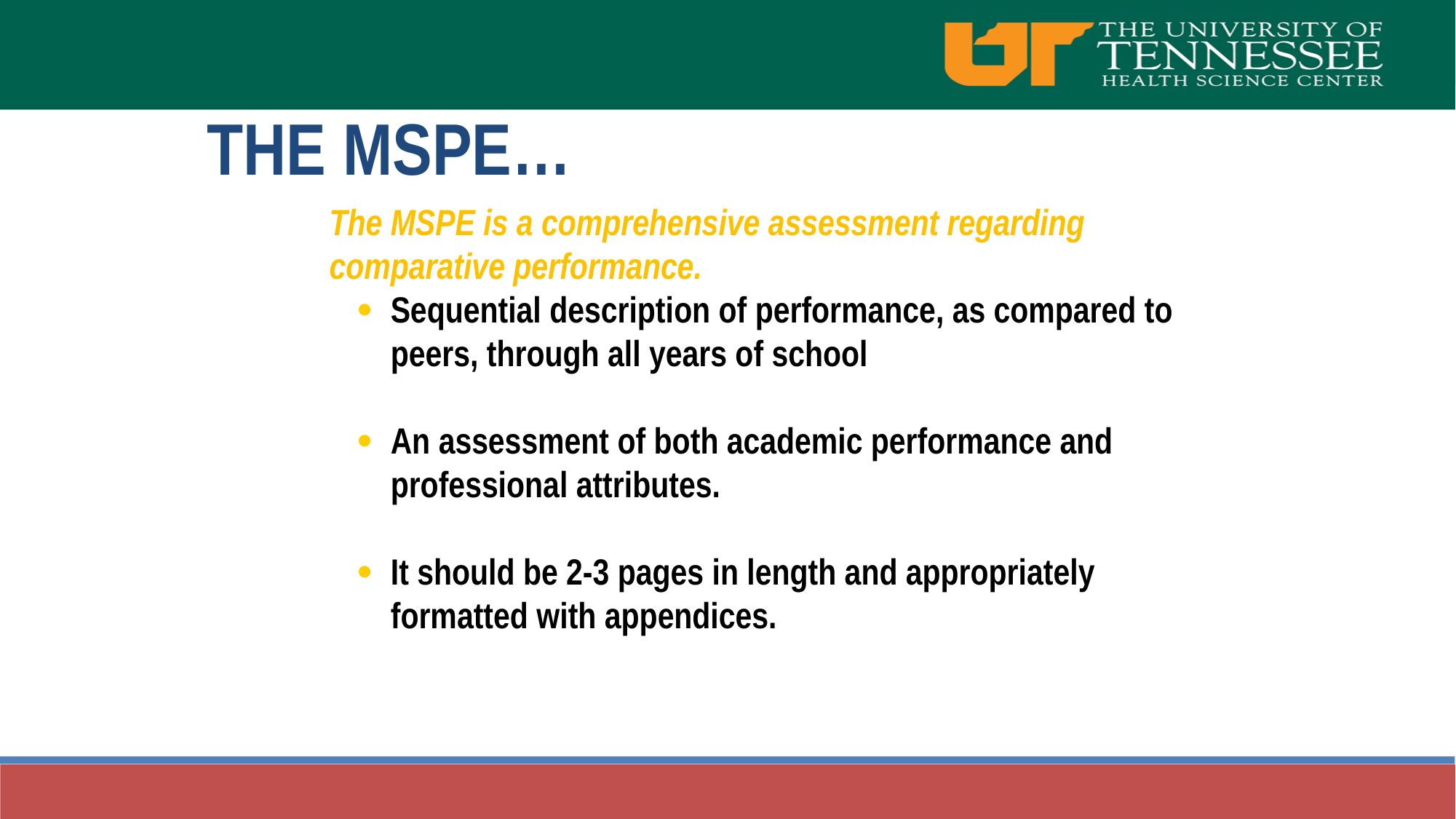

The MSPE…
The MSPE is a comprehensive assessment regarding comparative performance.
Sequential description of performance, as compared to peers, through all years of school

An assessment of both academic performance and professional attributes.

It should be 2-3 pages in length and appropriately formatted with appendices.